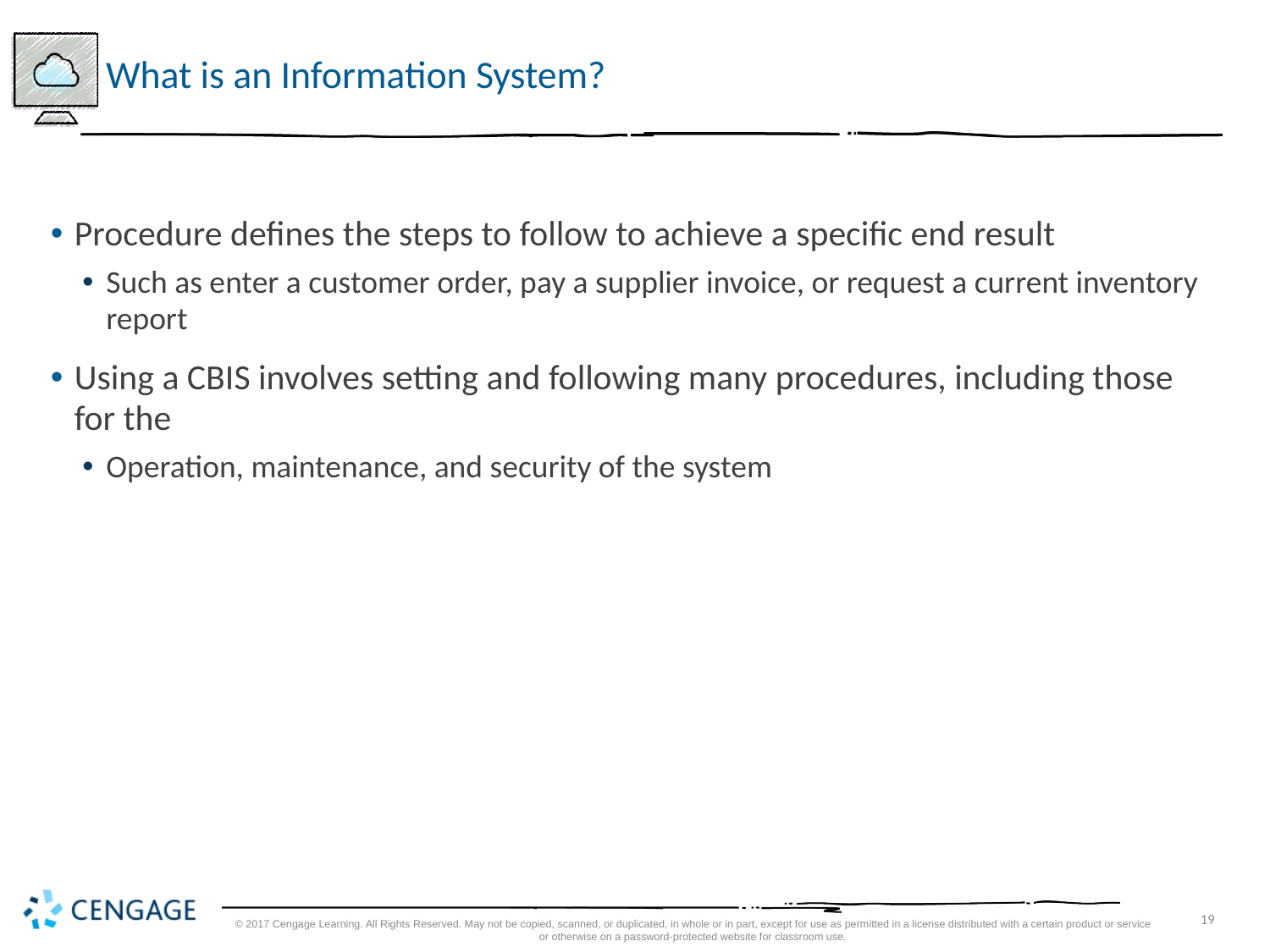

# What is an Information System?
Procedure defines the steps to follow to achieve a specific end result
Such as enter a customer order, pay a supplier invoice, or request a current inventory report
Using a CBIS involves setting and following many procedures, including those for the
Operation, maintenance, and security of the system
© 2017 Cengage Learning. All Rights Reserved. May not be copied, scanned, or duplicated, in whole or in part, except for use as permitted in a license distributed with a certain product or service or otherwise on a password-protected website for classroom use.